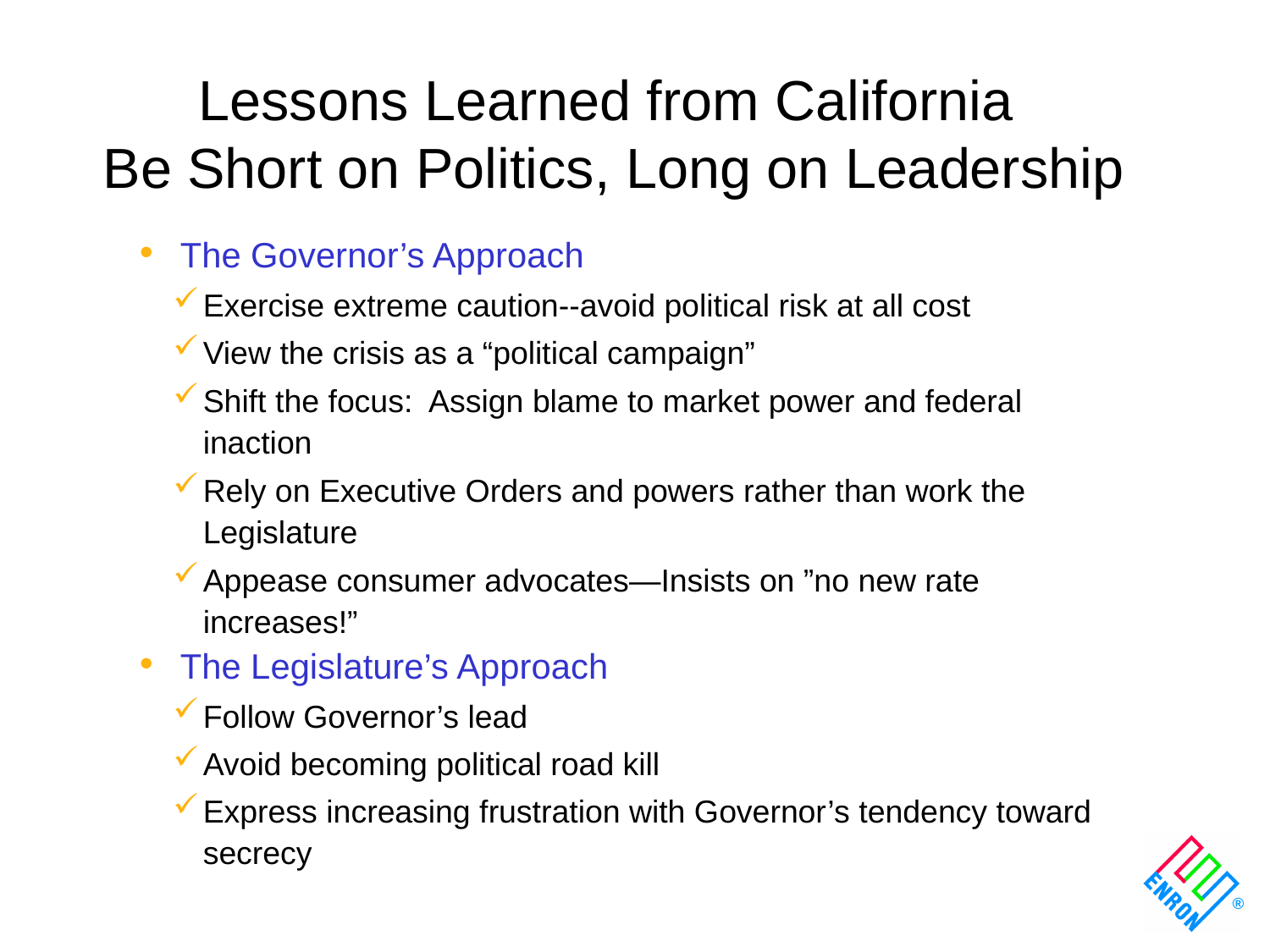

# Lessons Learned from California Be Short on Politics, Long on Leadership
 The Governor’s Approach
Exercise extreme caution--avoid political risk at all cost
View the crisis as a “political campaign”
Shift the focus:  Assign blame to market power and federal inaction
Rely on Executive Orders and powers rather than work the Legislature
Appease consumer advocates—Insists on ”no new rate increases!”
 The Legislature’s Approach
Follow Governor’s lead
Avoid becoming political road kill
Express increasing frustration with Governor’s tendency toward secrecy